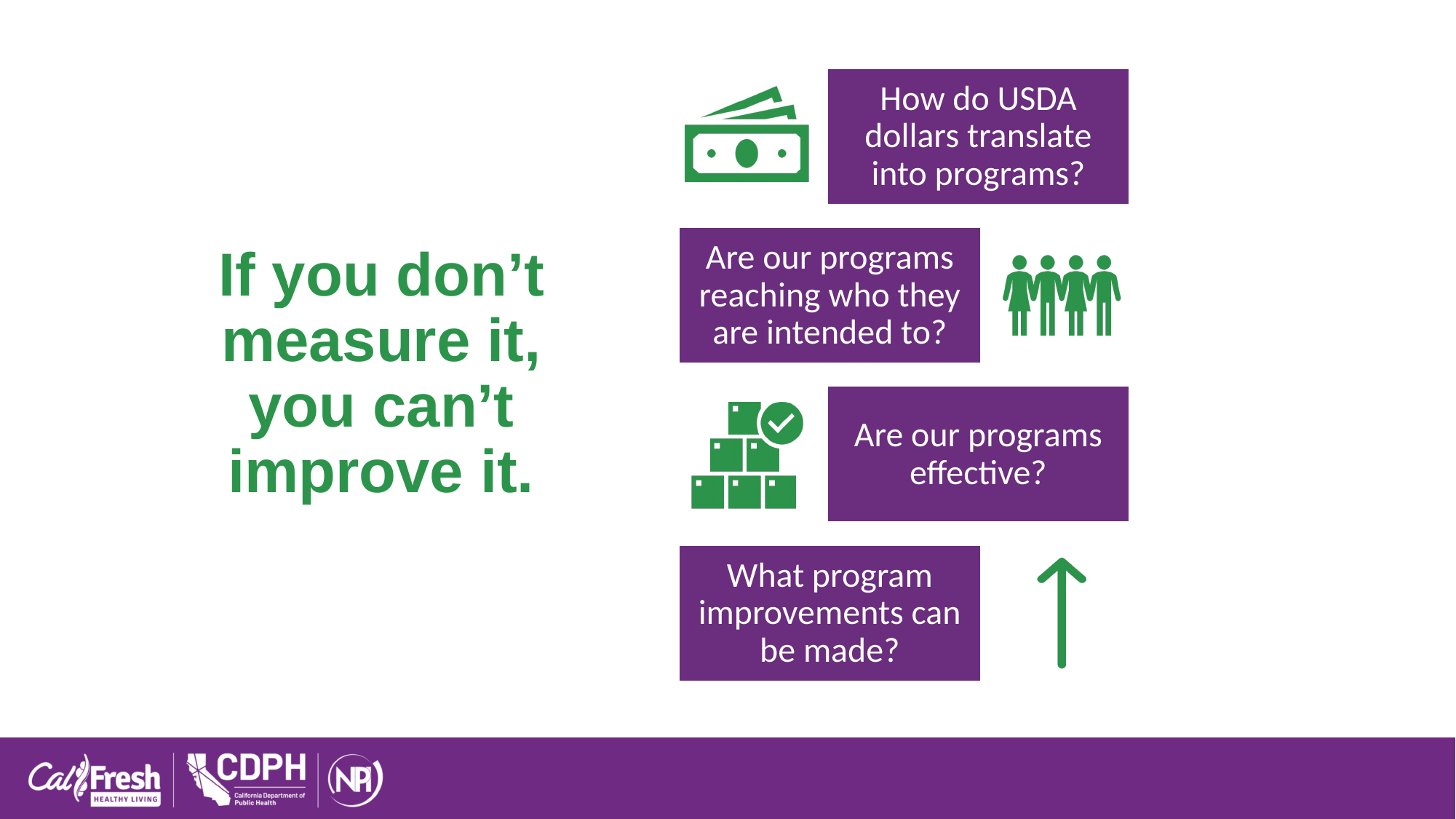

How do USDA dollars translate into programs?
Are our programs reaching who they are intended to?
Are our programs effective?
What program improvements can be made?
# If you don’t measure it, you can’t improve it.